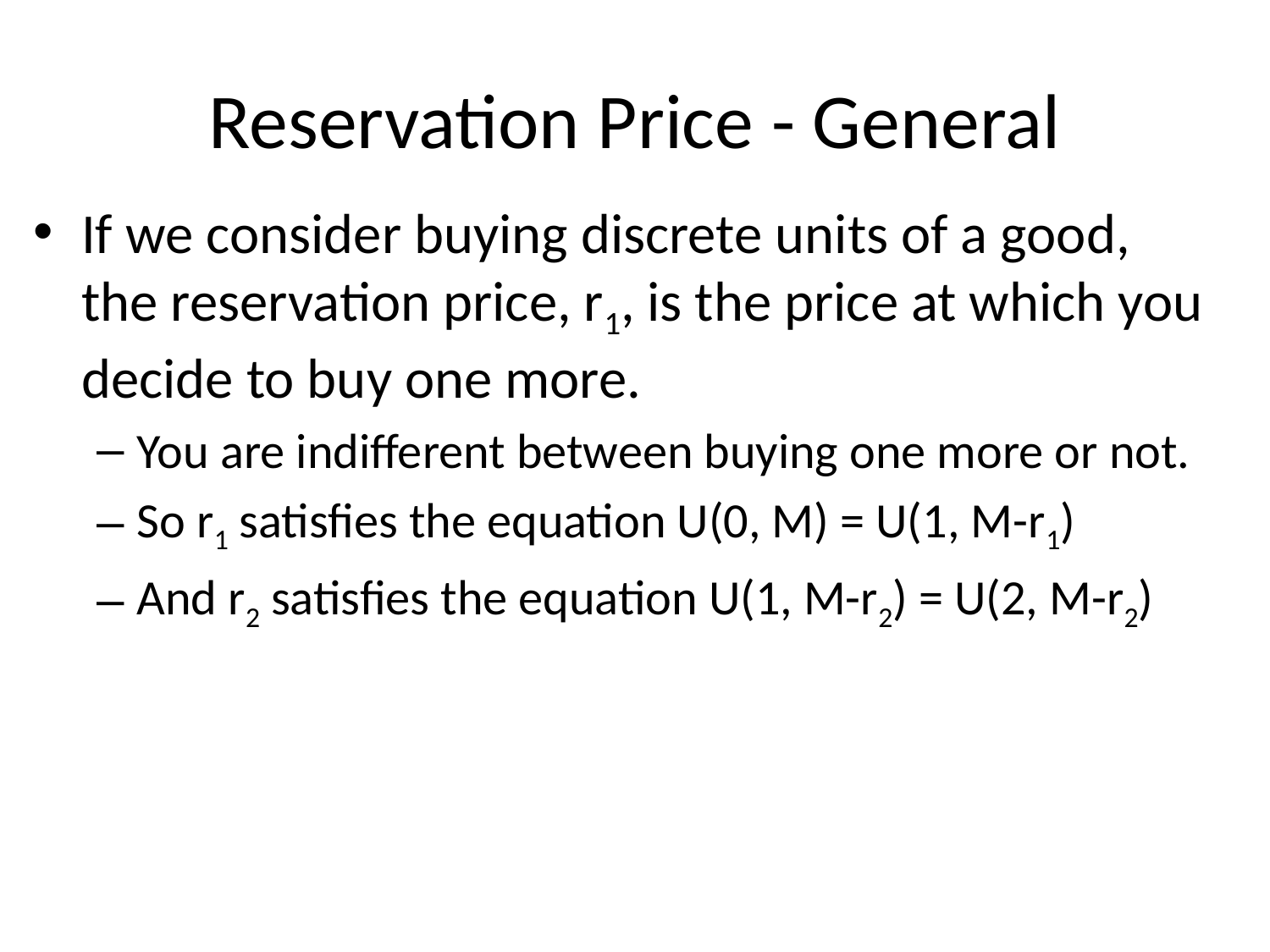

# Reservation Price - General
If we consider buying discrete units of a good, the reservation price, r1, is the price at which you decide to buy one more.
You are indifferent between buying one more or not.
So r1 satisfies the equation U(0, M) = U(1, M-r1)
And r2 satisfies the equation U(1, M-r2) = U(2, M-r2)